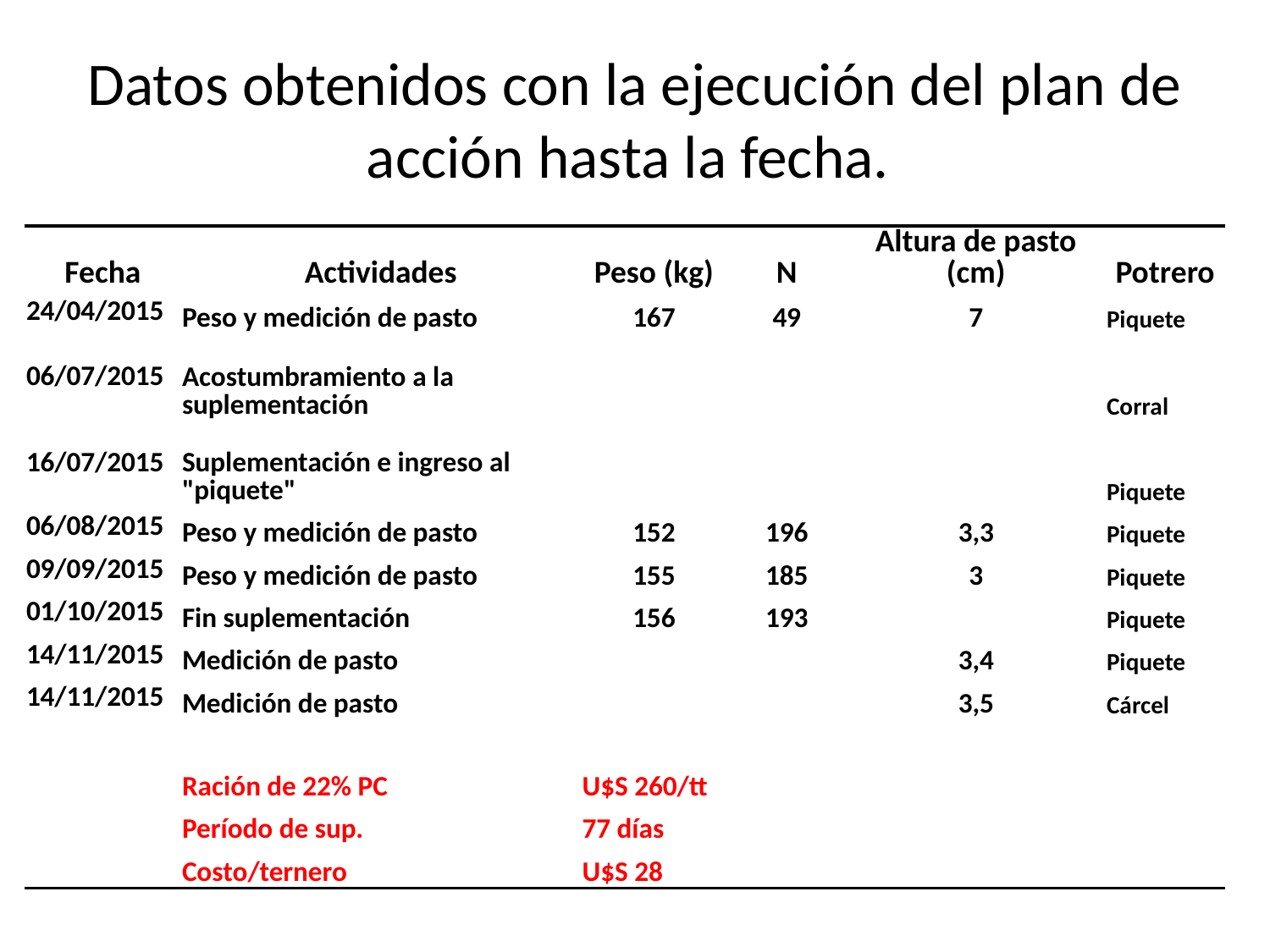

# Datos obtenidos con la ejecución del plan de acción hasta la fecha.
| Fecha | Actividades | Peso (kg) | N | Altura de pasto (cm) | Potrero |
| --- | --- | --- | --- | --- | --- |
| 24/04/2015 | Peso y medición de pasto | 167 | 49 | 7 | Piquete |
| 06/07/2015 | Acostumbramiento a la suplementación |  |  |  | Corral |
| 16/07/2015 | Suplementación e ingreso al "piquete" |  |  |  | Piquete |
| 06/08/2015 | Peso y medición de pasto | 152 | 196 | 3,3 | Piquete |
| 09/09/2015 | Peso y medición de pasto | 155 | 185 | 3 | Piquete |
| 01/10/2015 | Fin suplementación | 156 | 193 |  | Piquete |
| 14/11/2015 | Medición de pasto |  |  | 3,4 | Piquete |
| 14/11/2015 | Medición de pasto |  |  | 3,5 | Cárcel |
|  |  |  |  |  |  |
|  | Ración de 22% PC | U$S 260/tt |  |  |  |
|  | Período de sup. | 77 días |  |  |  |
|  | Costo/ternero | U$S 28 |  |  |  |